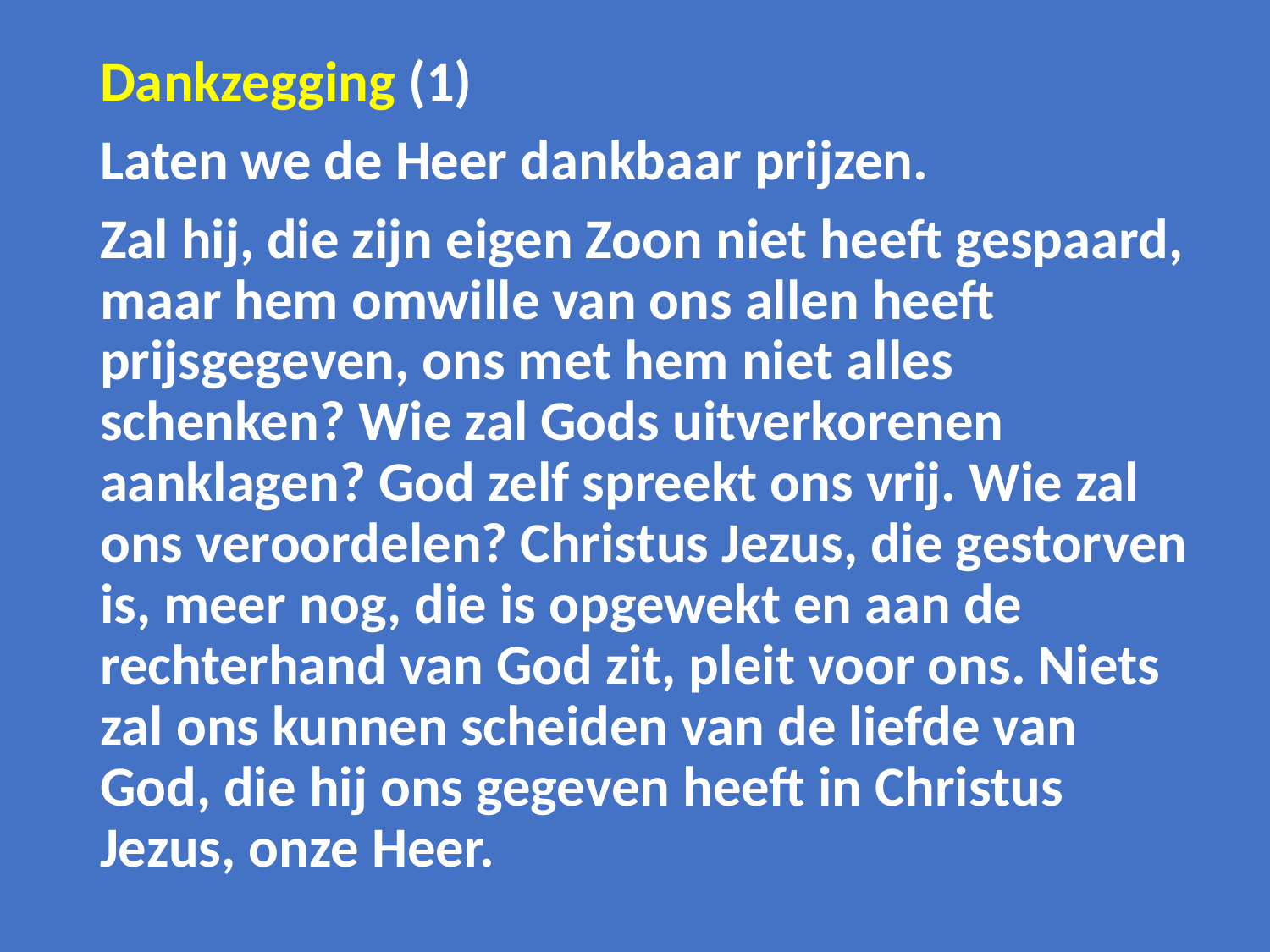

Dankzegging (1)
Laten we de Heer dankbaar prijzen.
Zal hij, die zijn eigen Zoon niet heeft gespaard, maar hem omwille van ons allen heeft prijsgegeven, ons met hem niet alles schenken? Wie zal Gods uitverkorenen aanklagen? God zelf spreekt ons vrij. Wie zal ons veroordelen? Christus Jezus, die gestorven is, meer nog, die is opgewekt en aan de rechterhand van God zit, pleit voor ons. Niets zal ons kunnen scheiden van de liefde van God, die hij ons gegeven heeft in Christus Jezus, onze Heer.